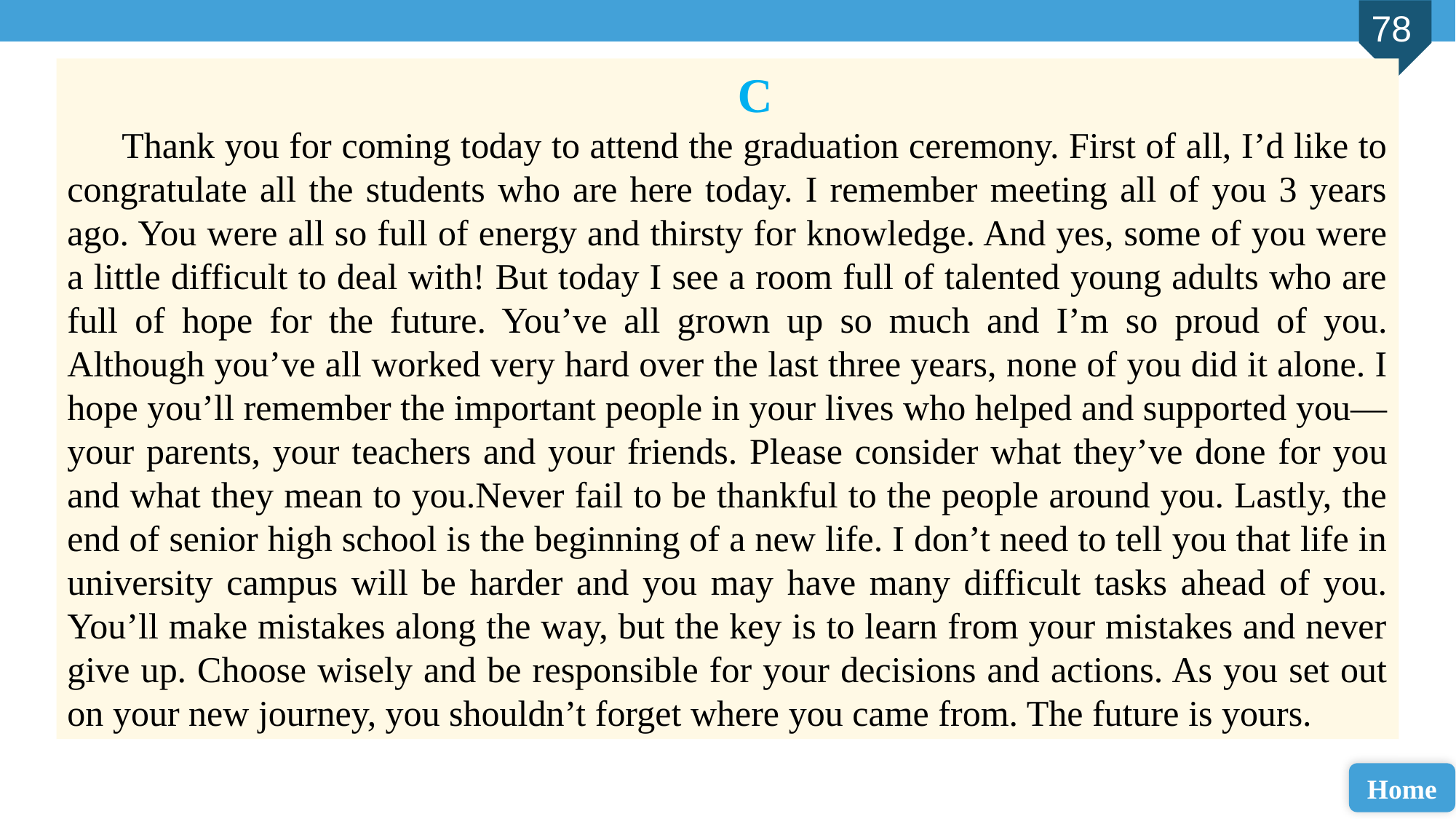

C
Thank you for coming today to attend the graduation ceremony. First of all, I’d like to congratulate all the students who are here today. I remember meeting all of you 3 years ago. You were all so full of energy and thirsty for knowledge. And yes, some of you were a little difficult to deal with! But today I see a room full of talented young adults who are full of hope for the future. You’ve all grown up so much and I’m so proud of you. Although you’ve all worked very hard over the last three years, none of you did it alone. I hope you’ll remember the important people in your lives who helped and supported you—your parents, your teachers and your friends. Please consider what they’ve done for you and what they mean to you.Never fail to be thankful to the people around you. Lastly, the end of senior high school is the beginning of a new life. I don’t need to tell you that life in university campus will be harder and you may have many difficult tasks ahead of you. You’ll make mistakes along the way, but the key is to learn from your mistakes and never give up. Choose wisely and be responsible for your decisions and actions. As you set out on your new journey, you shouldn’t forget where you came from. The future is yours.